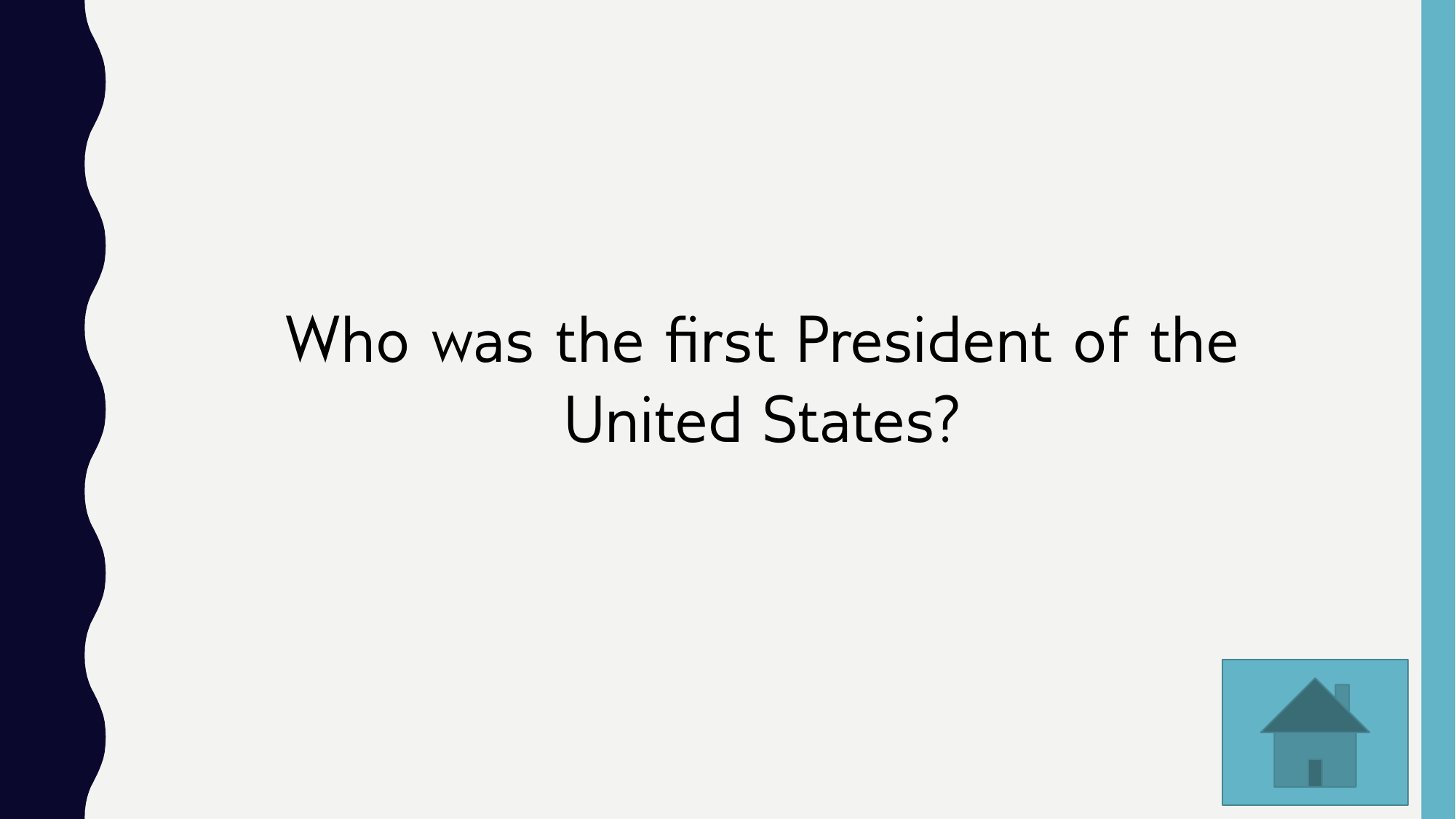

Who was the first President of the United States?